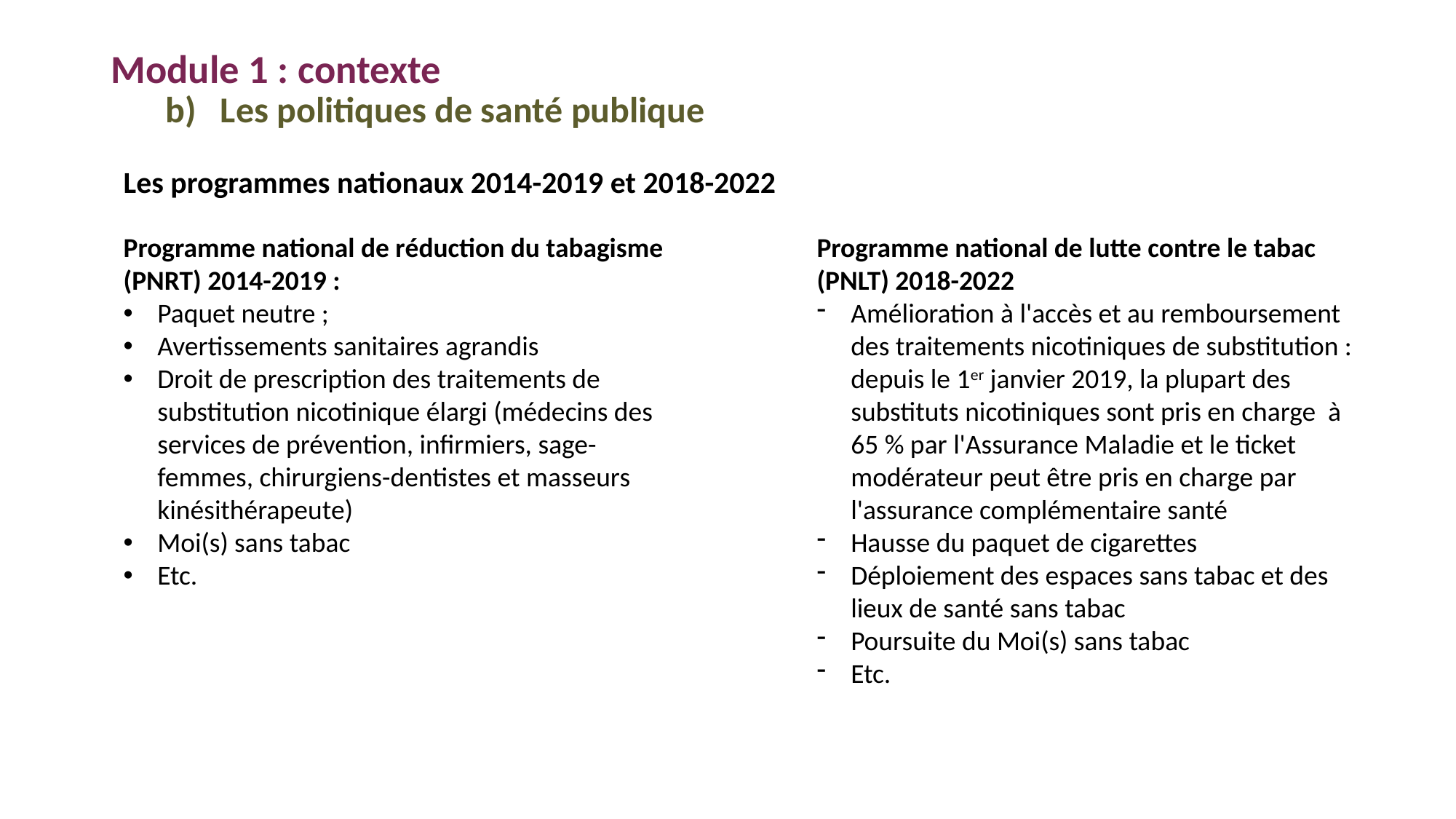

Module 1 : contexte
Les politiques de santé publique
Les programmes nationaux 2014-2019 et 2018-2022
Programme national de réduction du tabagisme (PNRT) 2014-2019 :
Paquet neutre ;
Avertissements sanitaires agrandis
Droit de prescription des traitements de substitution nicotinique élargi (médecins des services de prévention, infirmiers, sage-femmes, chirurgiens-dentistes et masseurs kinésithérapeute)
Moi(s) sans tabac
Etc.

Programme national de lutte contre le tabac (PNLT) 2018-2022
Amélioration à l'accès et au remboursement des traitements nicotiniques de substitution : depuis le 1er janvier 2019, la plupart des substituts nicotiniques sont pris en charge  à 65 % par l'Assurance Maladie et le ticket modérateur peut être pris en charge par l'assurance complémentaire santé
Hausse du paquet de cigarettes
Déploiement des espaces sans tabac et des lieux de santé sans tabac
Poursuite du Moi(s) sans tabac
Etc.